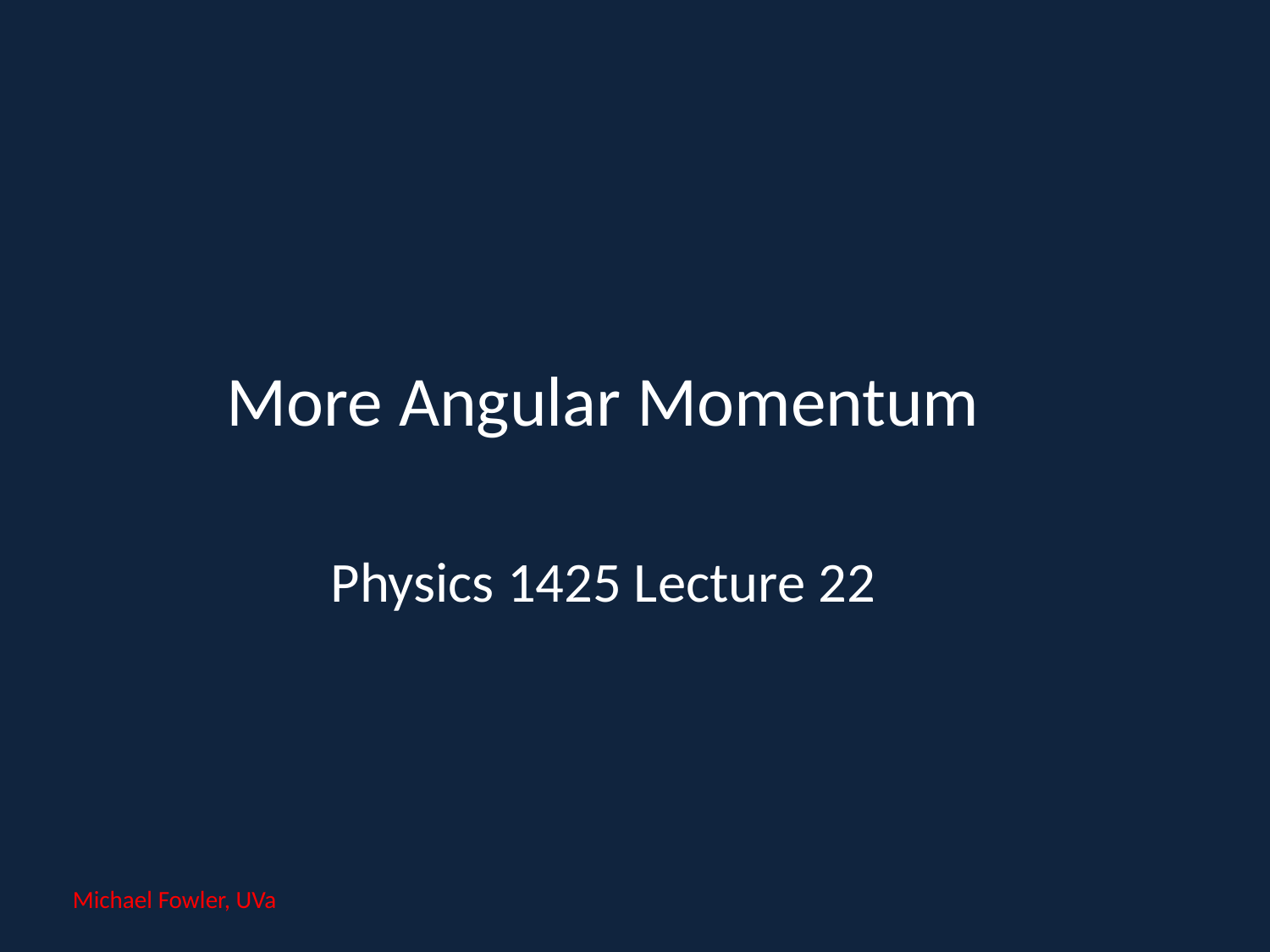

# More Angular Momentum
Physics 1425 Lecture 22
Michael Fowler, UVa